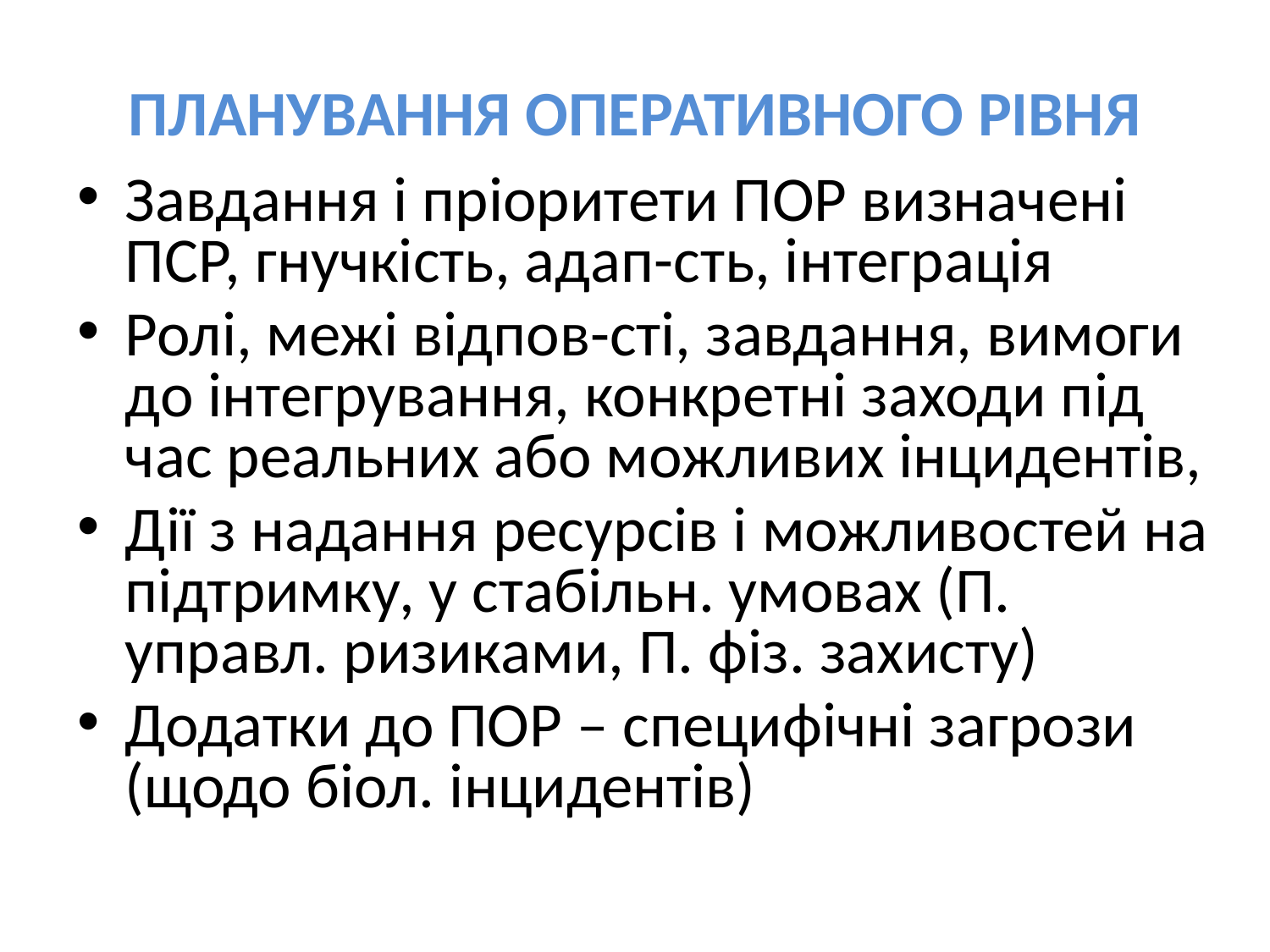

# ПЛАНУВАННЯ ОПЕРАТИВНОГО РІВНЯ
Завдання і пріоритети ПОР визначені ПСР, гнучкість, адап-сть, інтеграція
Ролі, межі відпов-сті, завдання, вимоги до інтегрування, конкретні заходи під час реальних або можливих інцидентів,
Дії з надання ресурсів і можливостей на підтримку, у стабільн. умовах (П. управл. ризиками, П. фіз. захисту)
Додатки до ПОР – специфічні загрози (щодо біол. інцидентів)